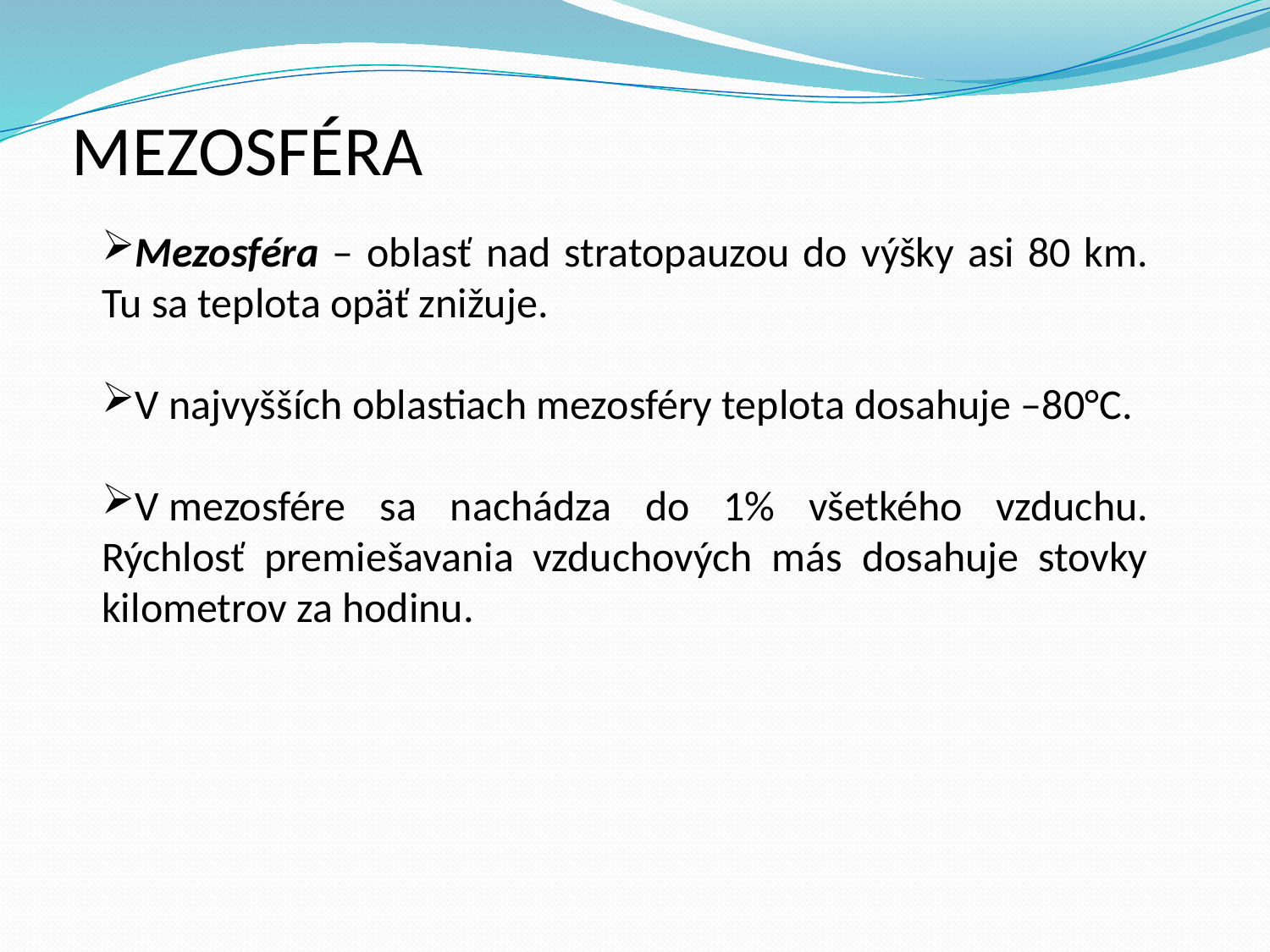

MEZOSFÉRA
Mezosféra – oblasť nad stratopauzou do výšky asi 80 km. Tu sa teplota opäť znižuje.

V najvyšších oblastiach mezosféry teplota dosahuje –80°C.

V mezosfére sa nachádza do 1% všetkého vzduchu. Rýchlosť premiešavania vzduchových más dosahuje stovky kilometrov za hodinu.